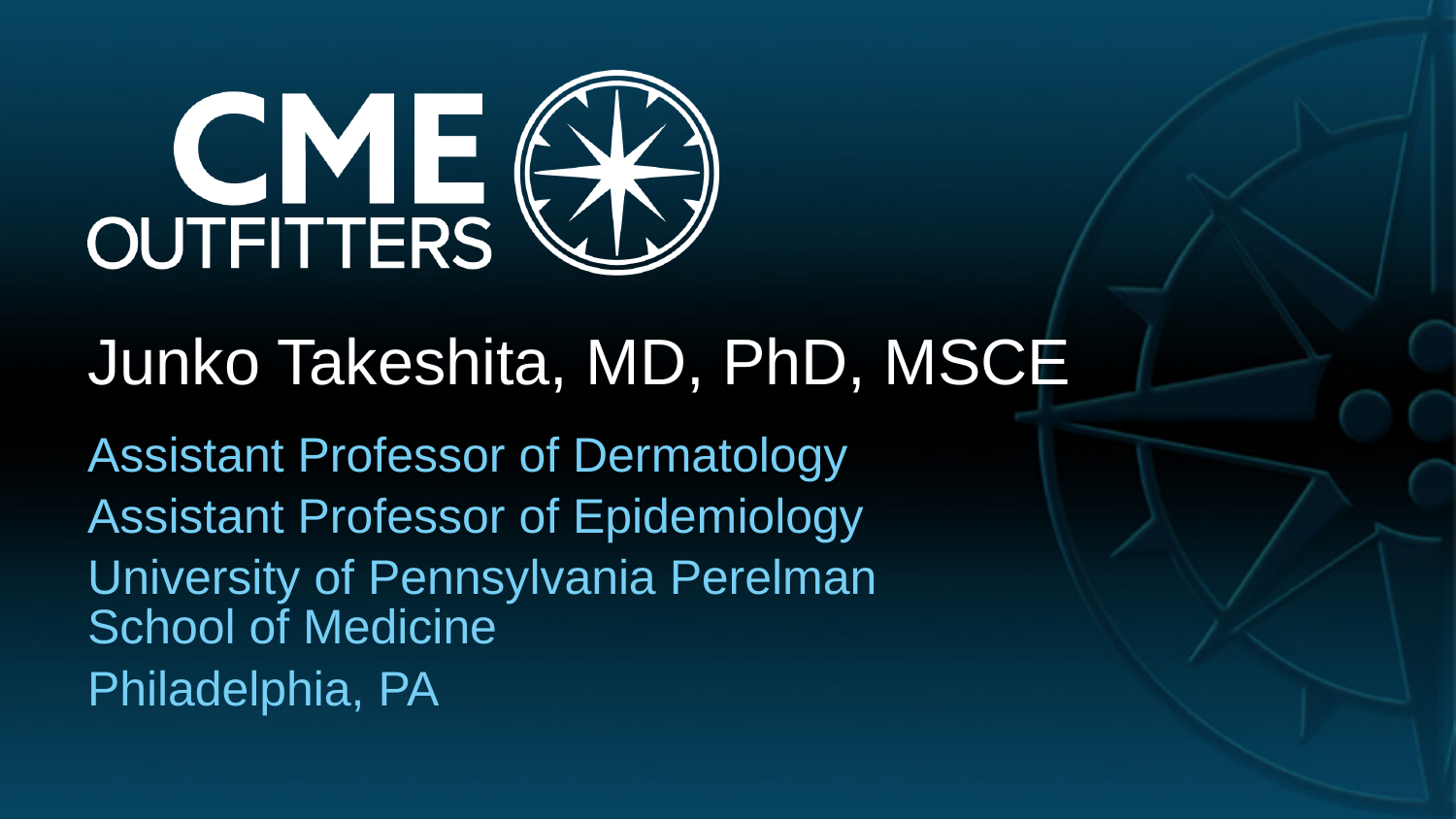

# Junko Takeshita, MD, PhD, MSCE
Assistant Professor of Dermatology
Assistant Professor of Epidemiology
University of Pennsylvania Perelman School of Medicine
Philadelphia, PA